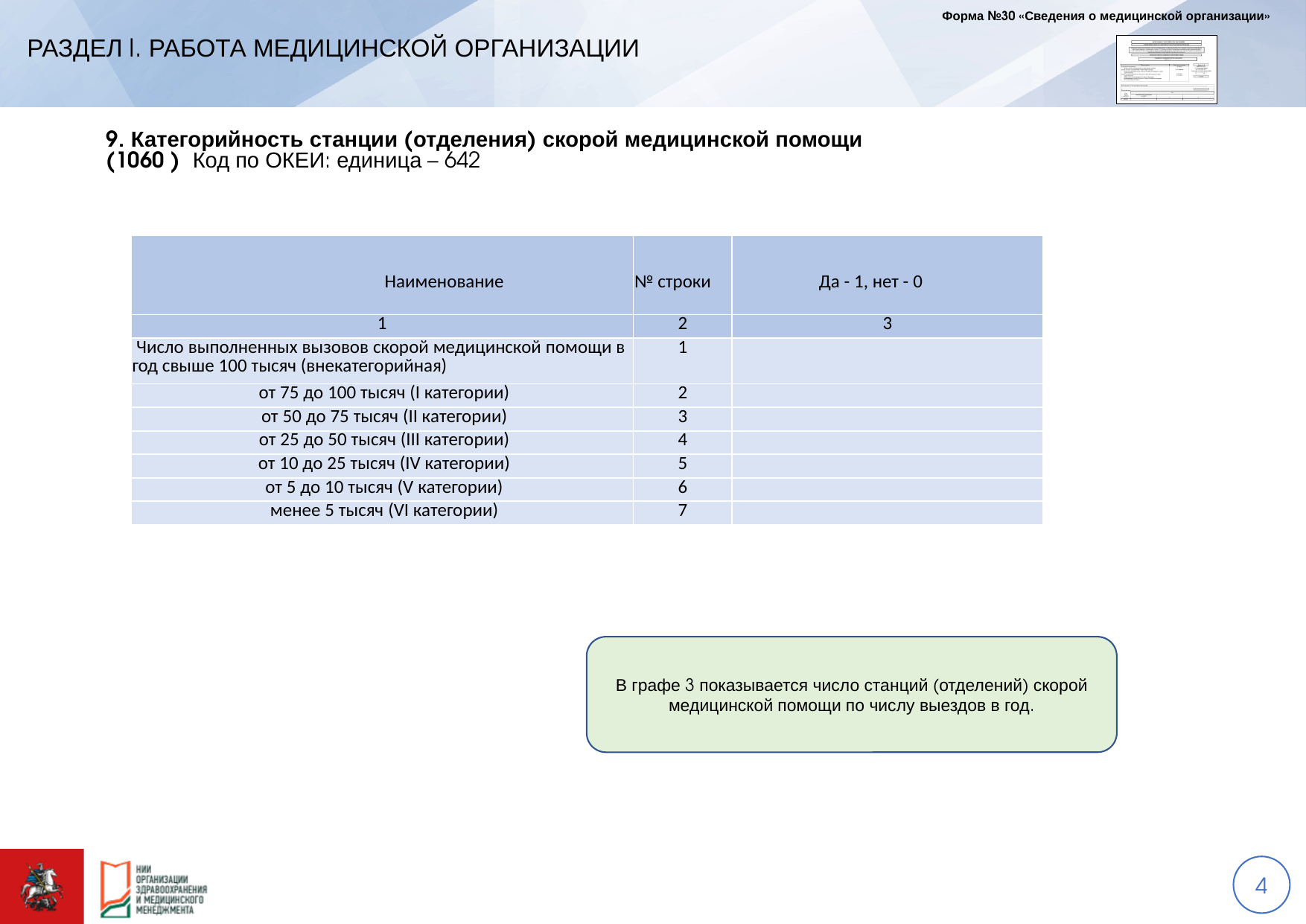

Форма №30 «Сведения о медицинской организации»
# Раздел I. Работа медицинской организации

9. Категорийность станции (отделения) скорой медицинской помощи
(1060 )  Код по ОКЕИ: единица – 642

| Наименование | № строки | Да - 1, нет - 0 |
| --- | --- | --- |
| 1 | 2 | 3 |
| Число выполненных вызовов скорой медицинской помощи в год свыше 100 тысяч (внекатегорийная) | 1 |  |
| от 75 до 100 тысяч (I категории) | 2 |  |
| от 50 до 75 тысяч (II категории) | 3 |  |
| от 25 до 50 тысяч (III категории) | 4 |  |
| от 10 до 25 тысяч (IV категории) | 5 |  |
| от 5 до 10 тысяч (V категории) | 6 |  |
| менее 5 тысяч (VI категории) | 7 |  |
В графе 3 показывается число станций (отделений) скорой медицинской помощи по числу выездов в год.